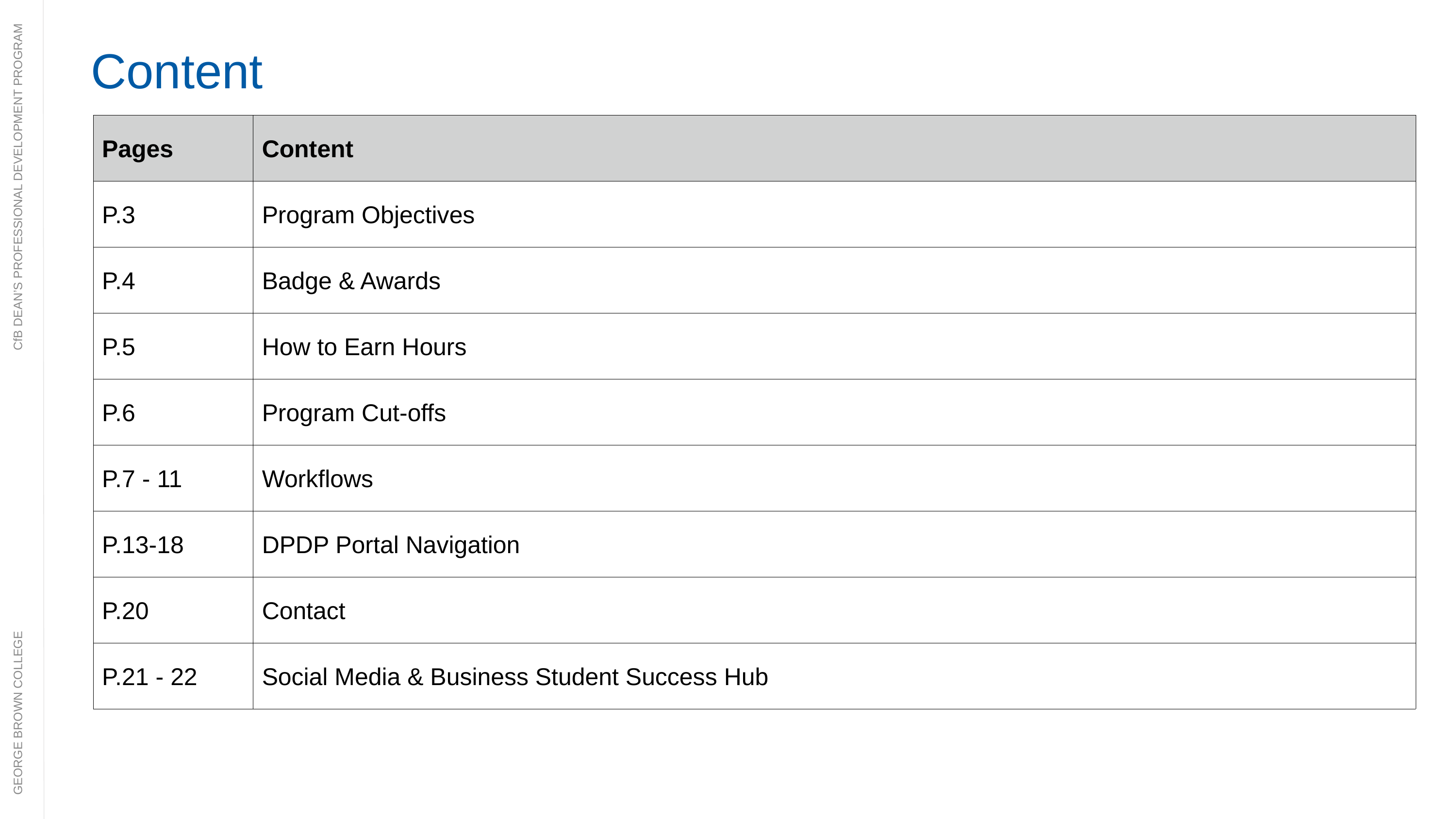

Content
| Pages | Content |
| --- | --- |
| P.3 | Program Objectives |
| P.4 | Badge & Awards |
| P.5 | How to Earn Hours |
| P.6 | Program Cut-offs |
| P.7 - 11 | Workflows |
| P.13-18 | DPDP Portal Navigation |
| P.20 | Contact |
| P.21 - 22 | Social Media & Business Student Success Hub |
CfB DEAN’S PROFESSIONAL DEVELOPMENT PROGRAM

GEORGE BROWN COLLEGE